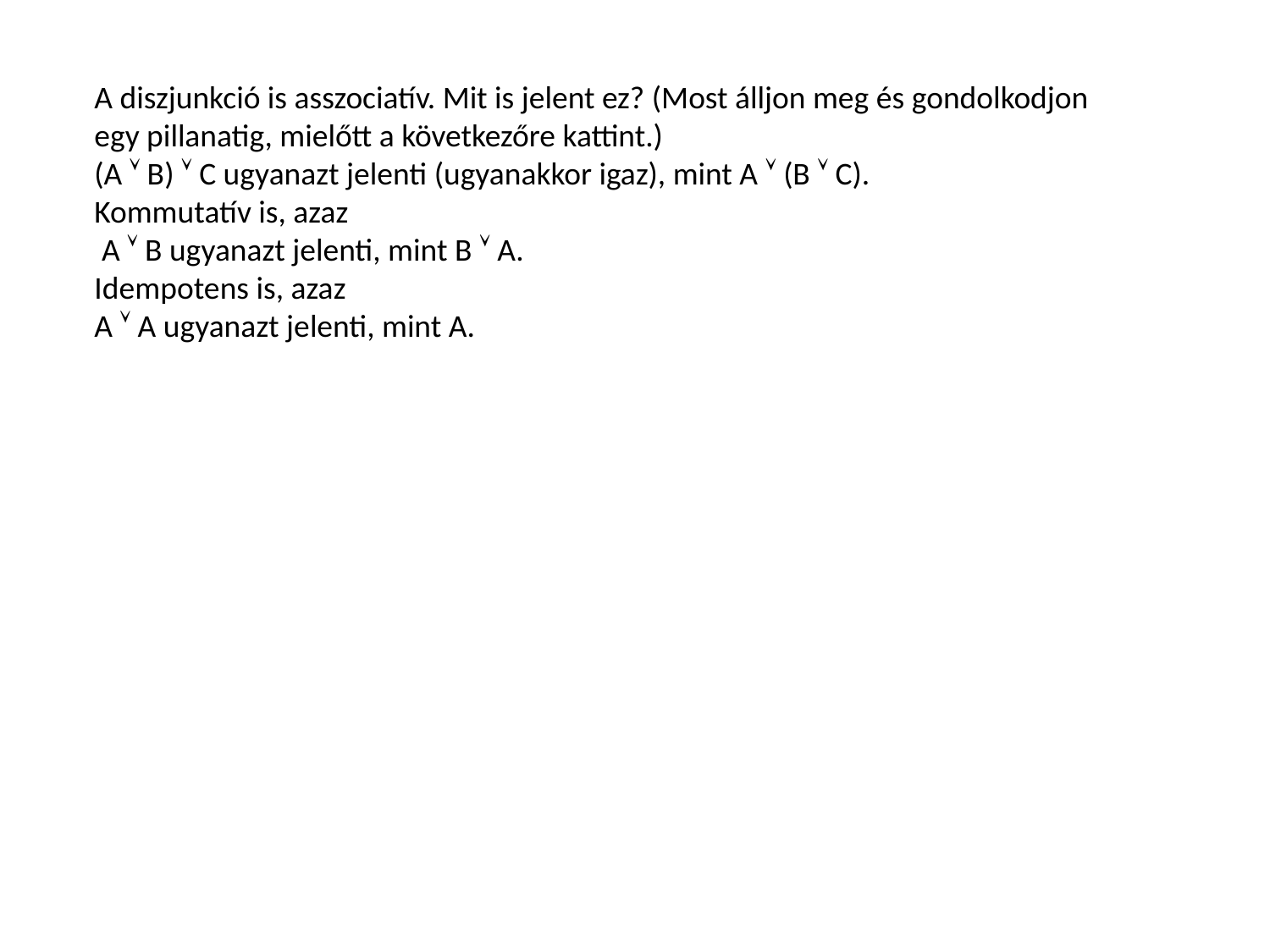

A diszjunkció is asszociatív. Mit is jelent ez? (Most álljon meg és gondolkodjon
egy pillanatig, mielőtt a következőre kattint.)
(A ∨ B) ∨ C ugyanazt jelenti (ugyanakkor igaz), mint A ∨ (B ∨ C).
Kommutatív is, azaz
 A ∨ B ugyanazt jelenti, mint B ∨ A.
Idempotens is, azaz
A ∨ A ugyanazt jelenti, mint A.